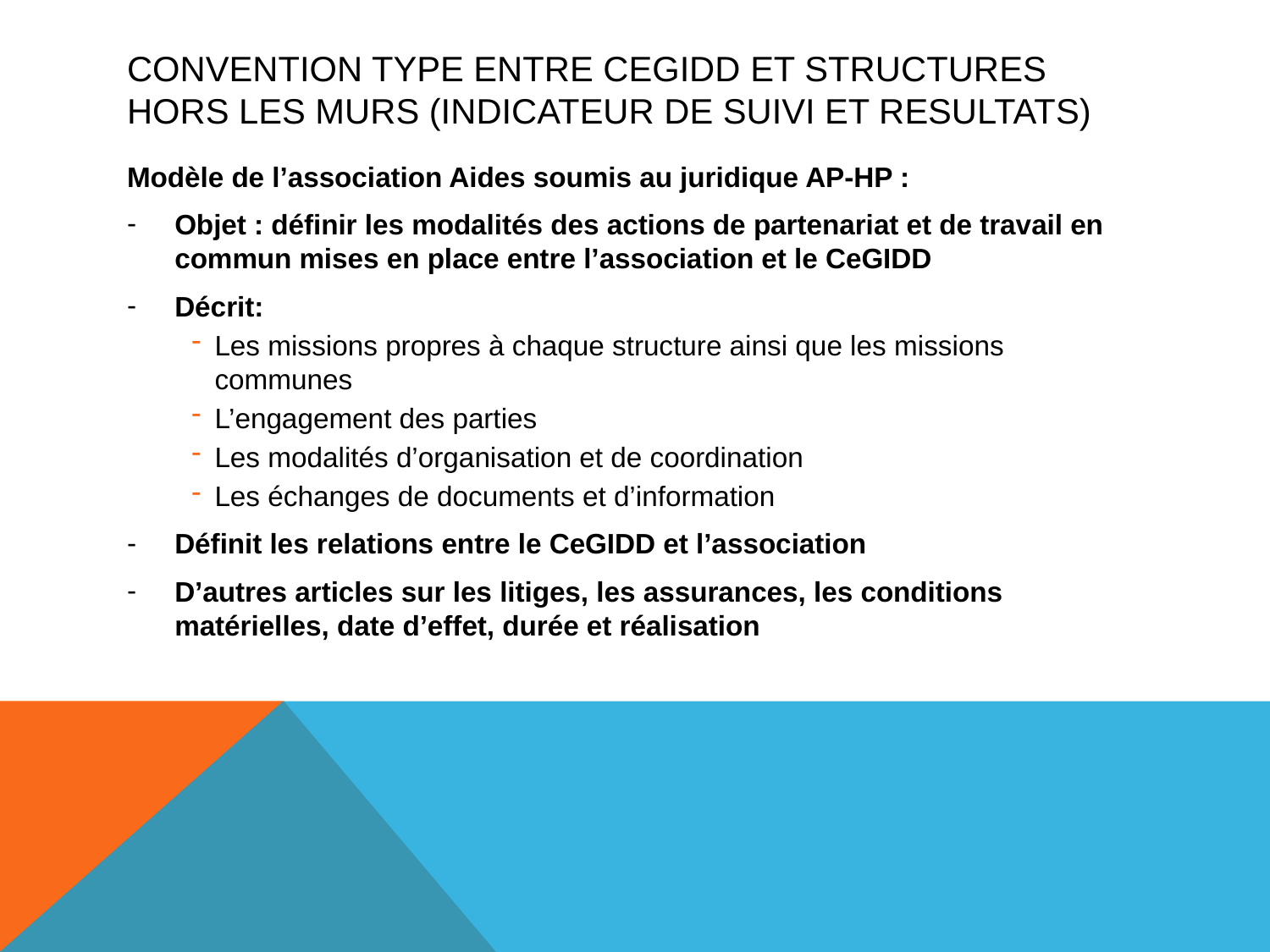

# Convention type entre CeGIDD et STRUCTURES Hors les Murs (indicateur de suivi et resultats)
Modèle de l’association Aides soumis au juridique AP-HP :
Objet : définir les modalités des actions de partenariat et de travail en commun mises en place entre l’association et le CeGIDD
Décrit:
Les missions propres à chaque structure ainsi que les missions communes
L’engagement des parties
Les modalités d’organisation et de coordination
Les échanges de documents et d’information
Définit les relations entre le CeGIDD et l’association
D’autres articles sur les litiges, les assurances, les conditions matérielles, date d’effet, durée et réalisation